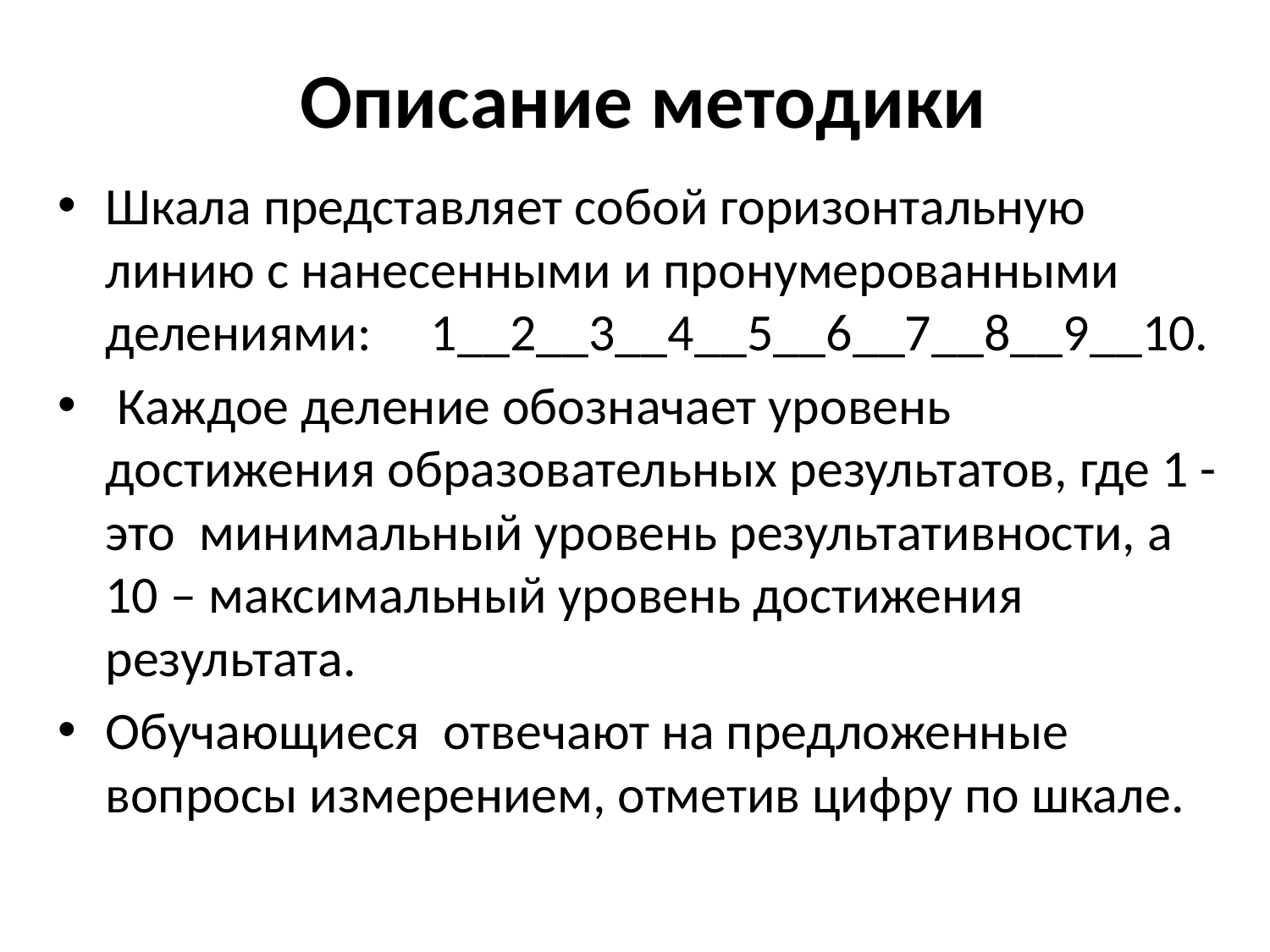

# Описание методики
Шкала представляет собой горизонтальную линию с нанесенными и пронумерованными делениями:     1__2__3__4__5__6__7__8__9__10.
 Каждое деление обозначает уровень достижения образовательных результатов, где 1 - это  минимальный уровень результативности, а 10 – максимальный уровень достижения результата.
Обучающиеся  отвечают на предложенные вопросы измерением, отметив цифру по шкале.